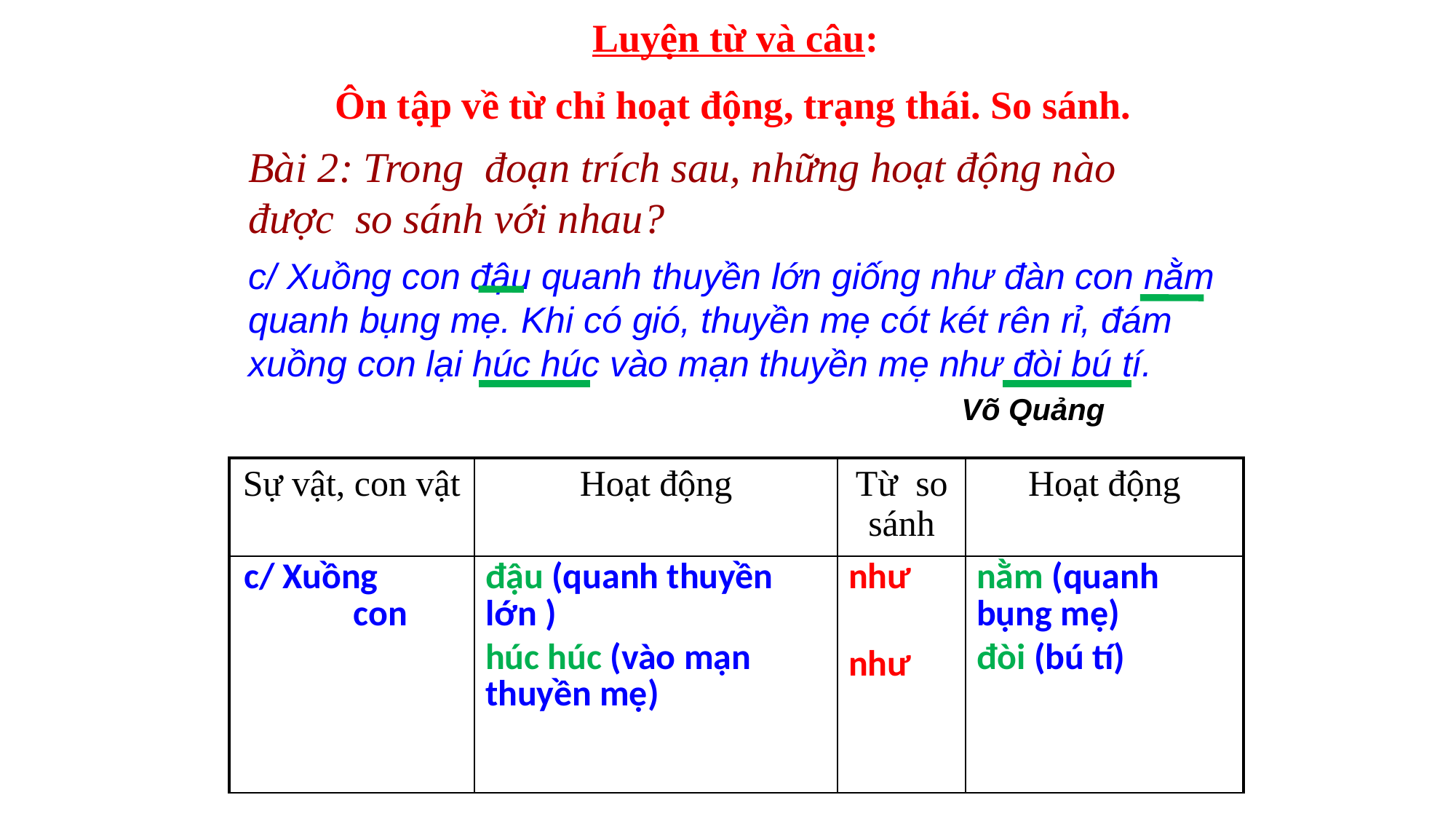

Luyện từ và câu:
Ôn tập về từ chỉ hoạt động, trạng thái. So sánh.
Bài 2: Trong  đoạn trích sau, những hoạt động nào được  so sánh với nhau?
c/ Xuồng con đậu quanh thuyền lớn giống như đàn con nằm quanh bụng mẹ. Khi có gió, thuyền mẹ cót két rên rỉ, đám xuồng con lại húc húc vào mạn thuyền mẹ như đòi bú tí.
                                                                      Võ Quảng
| Sự vật, con vật | Hoạt động | Từ so sánh | Hoạt động |
| --- | --- | --- | --- |
| c/ Xuồng con | đậu (quanh thuyền lớn ) húc húc (vào mạn thuyền mẹ) | như như | nằm (quanh bụng mẹ) đòi (bú tí) |